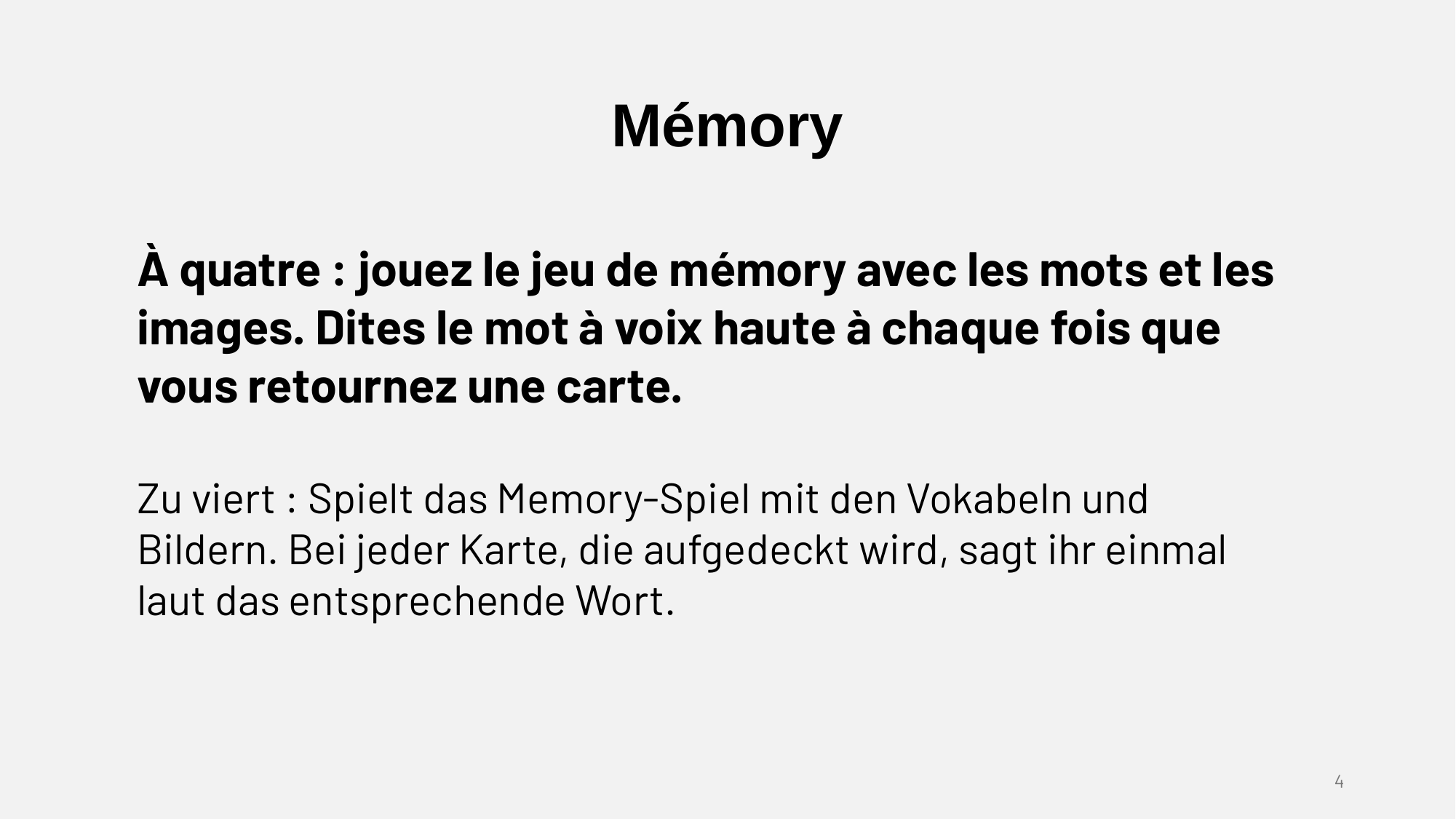

Mémory

À quatre : jouez le jeu de mémory avec les mots et les images. Dites le mot à voix haute à chaque fois que vous retournez une carte.

Zu viert : Spielt das Memory-Spiel mit den Vokabeln und Bildern. Bei jeder Karte, die aufgedeckt wird, sagt ihr einmal laut das entsprechende Wort.
4